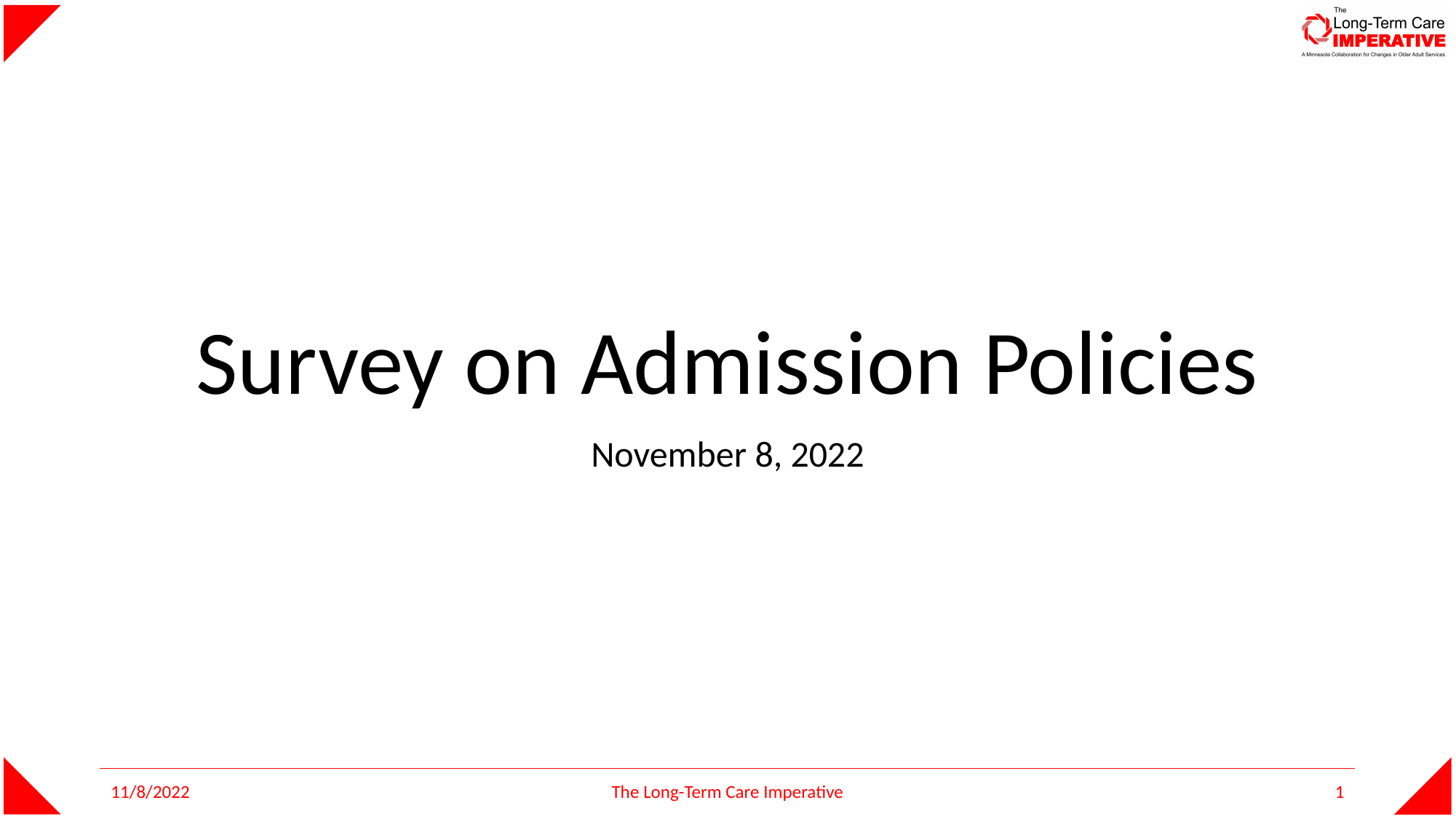

# Survey on Admission Policies
November 8, 2022
11/8/2022
The Long-Term Care Imperative
1